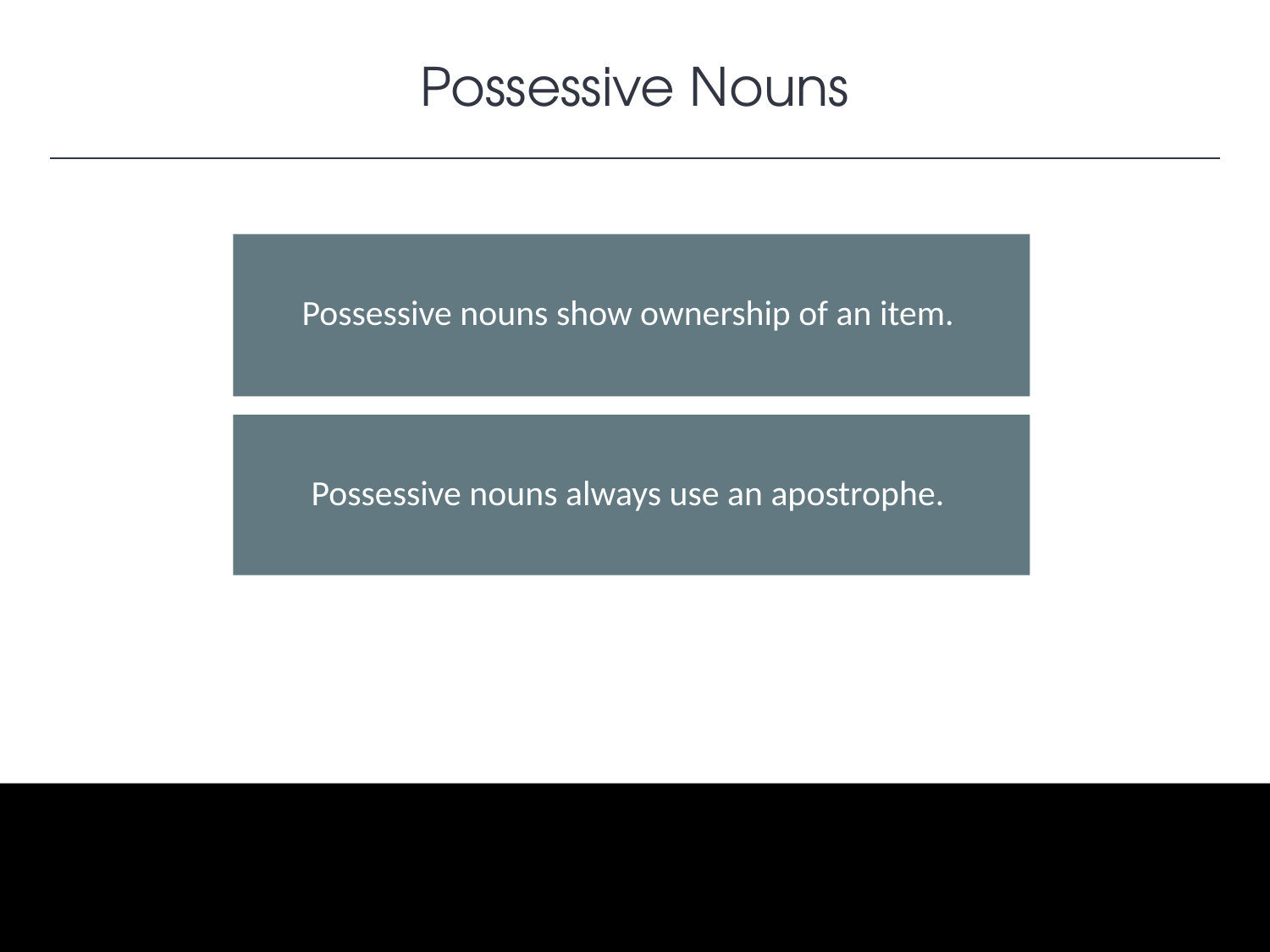

Possessive Nouns
HAWKES LEARNING

Possessive nouns show ownership of an item.

Possessive nouns always use an apostrophe.